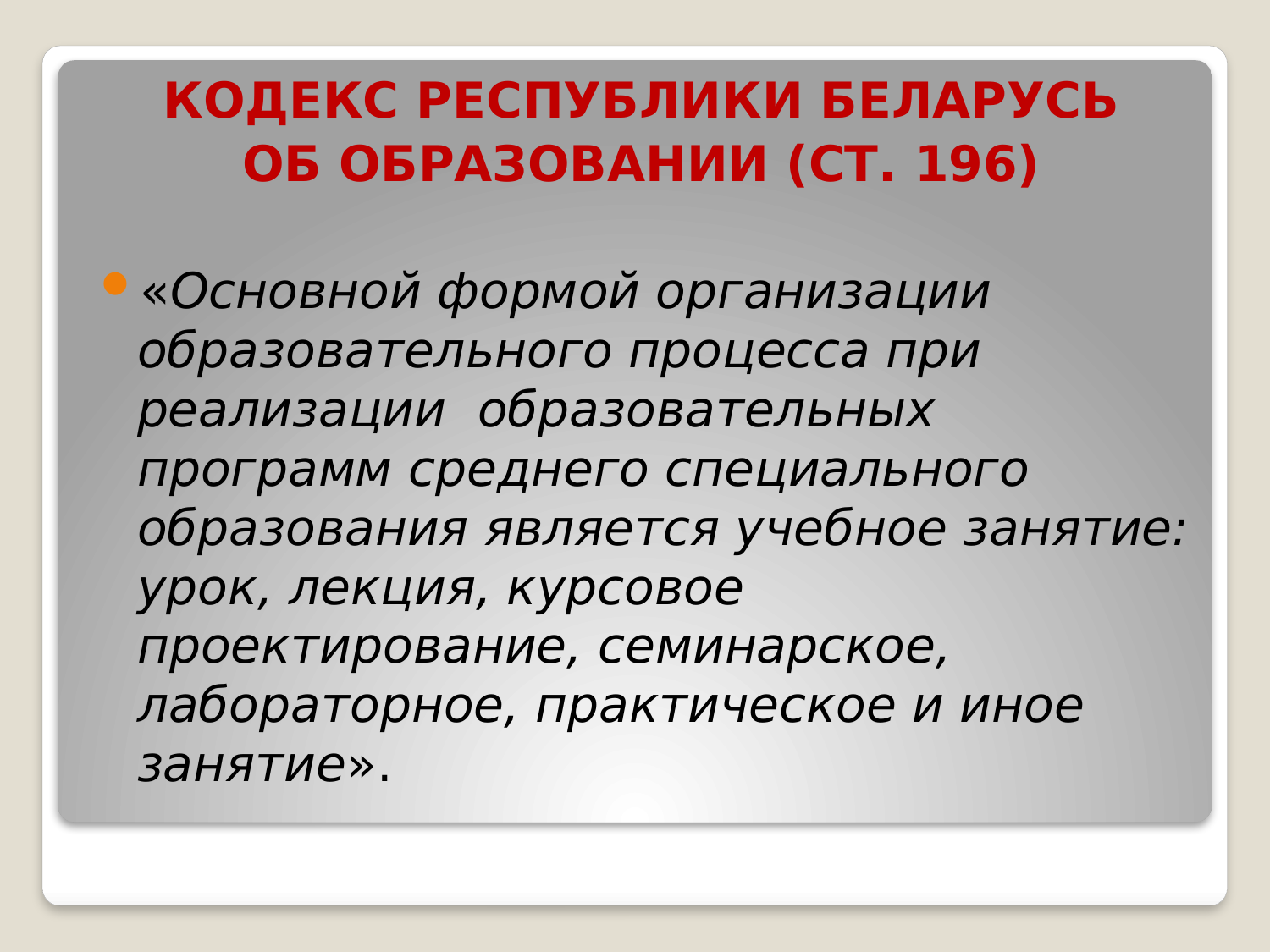

КОДЕКС РЕСПУБЛИКИ БЕЛАРУСЬ
ОБ ОБРАЗОВАНИИ (СТ. 196)

«Основной формой организации образовательного процесса при реализации  образовательных программ среднего специального образования является учебное занятие: урок, лекция, курсовое проектирование, семинарское, лабораторное, практическое и иное занятие».

#